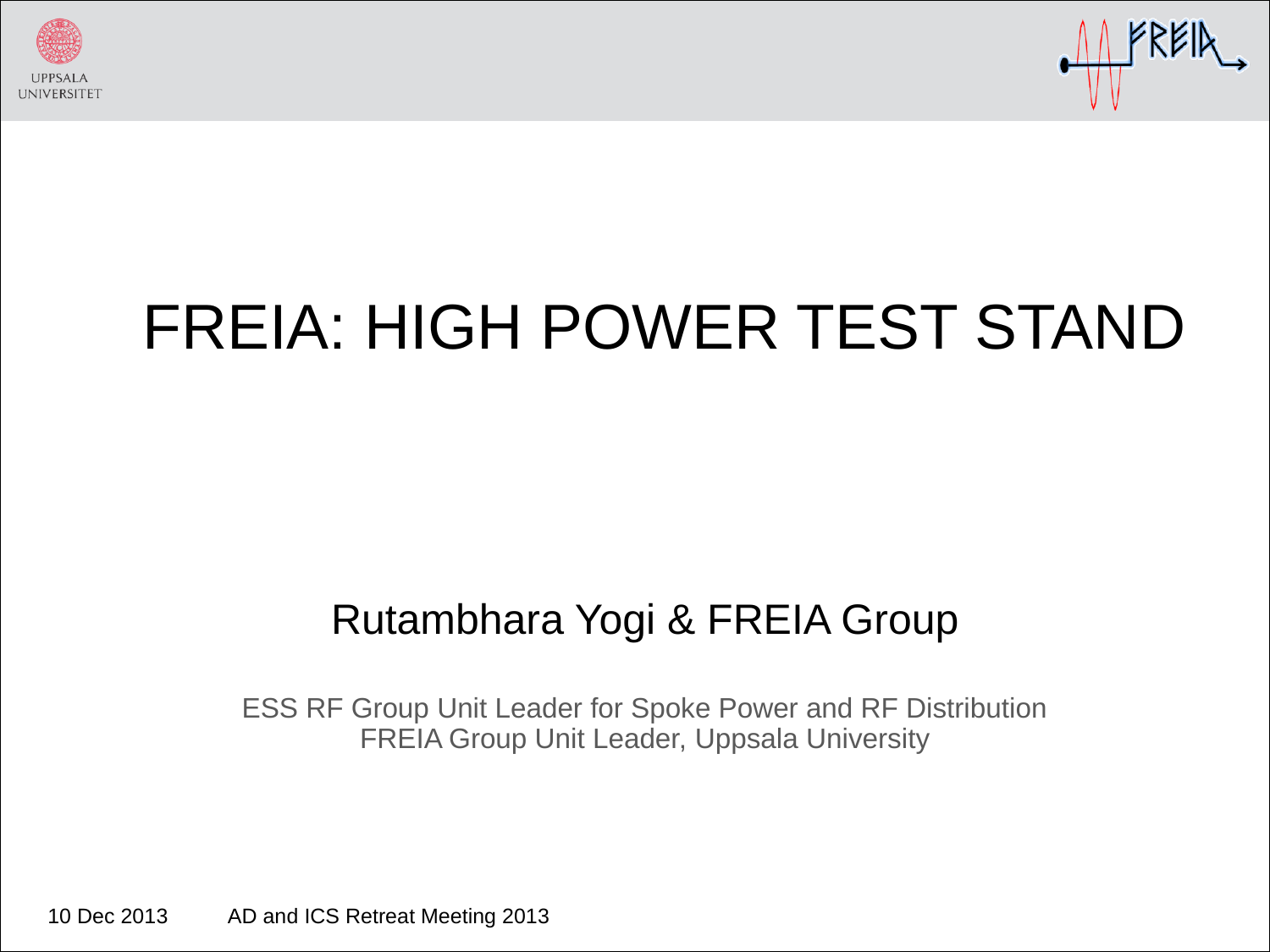

FREIA: HIGH POWER TEST STAND
Rutambhara Yogi & FREIA Group

ESS RF Group Unit Leader for Spoke Power and RF Distribution
FREIA Group Unit Leader, Uppsala University

10 Dec 2013
AD and ICS Retreat Meeting 2013